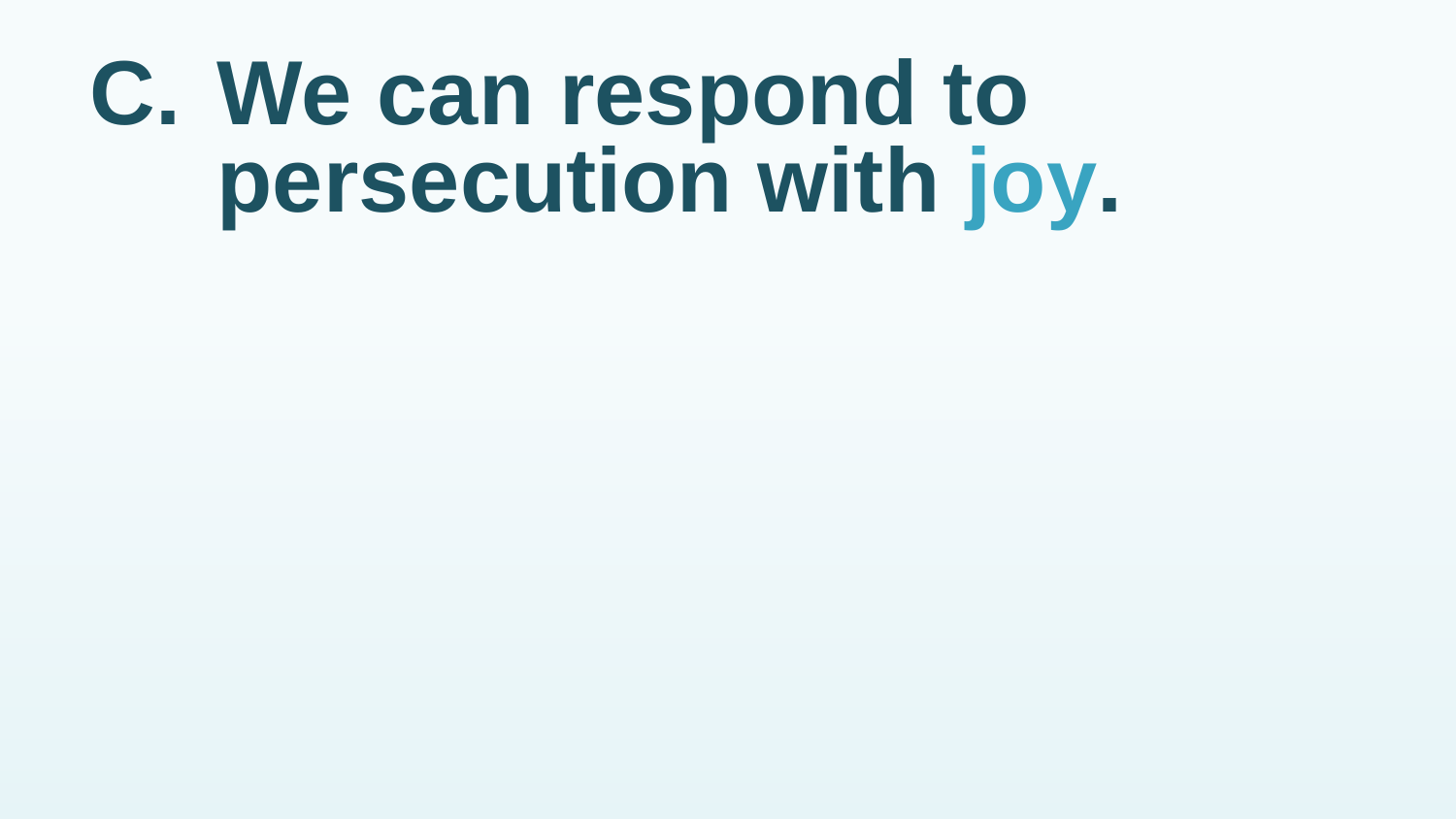

# C.	We can respond to persecution with joy.